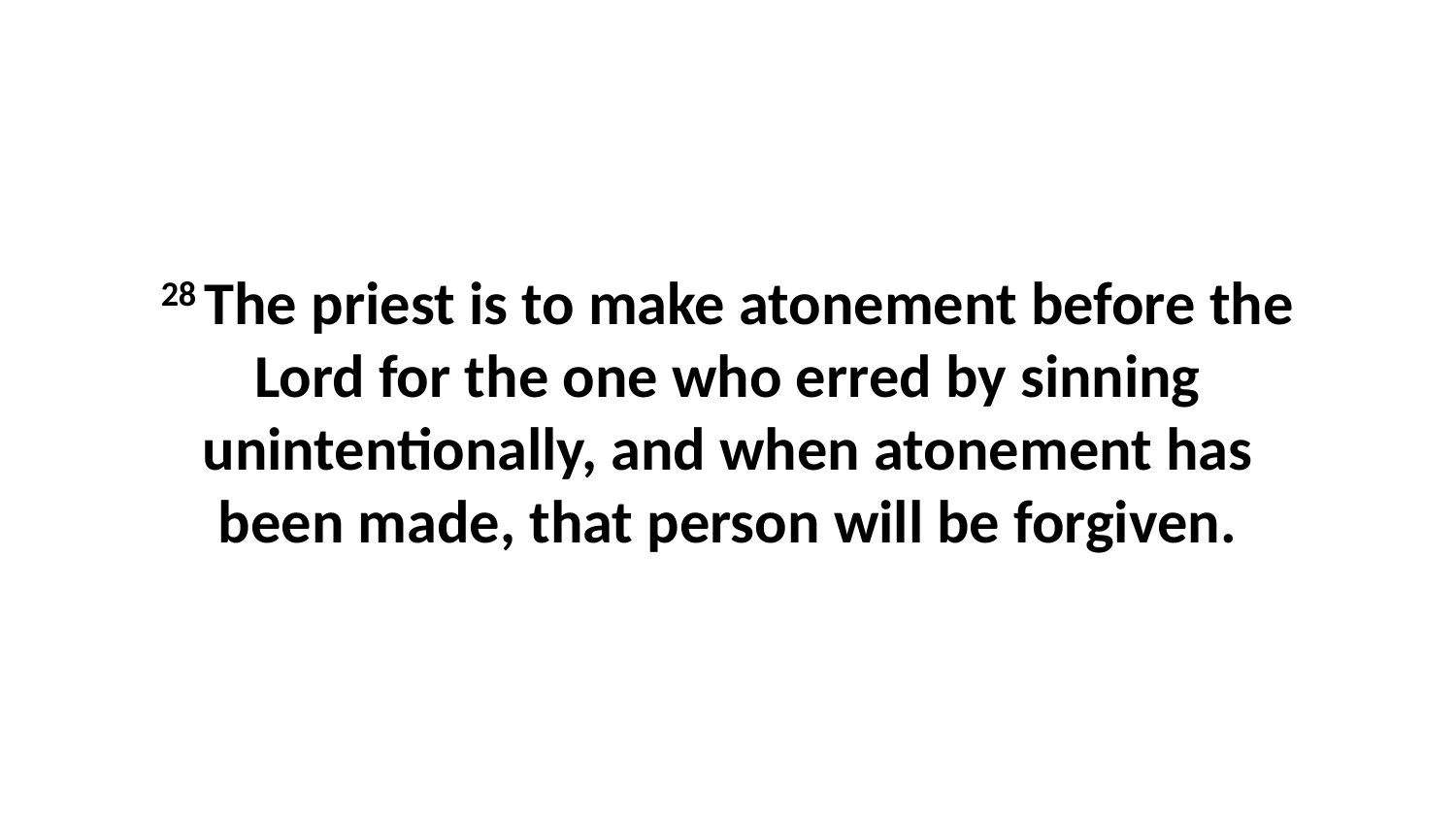

28 The priest is to make atonement before the Lord for the one who erred by sinning unintentionally, and when atonement has been made, that person will be forgiven.